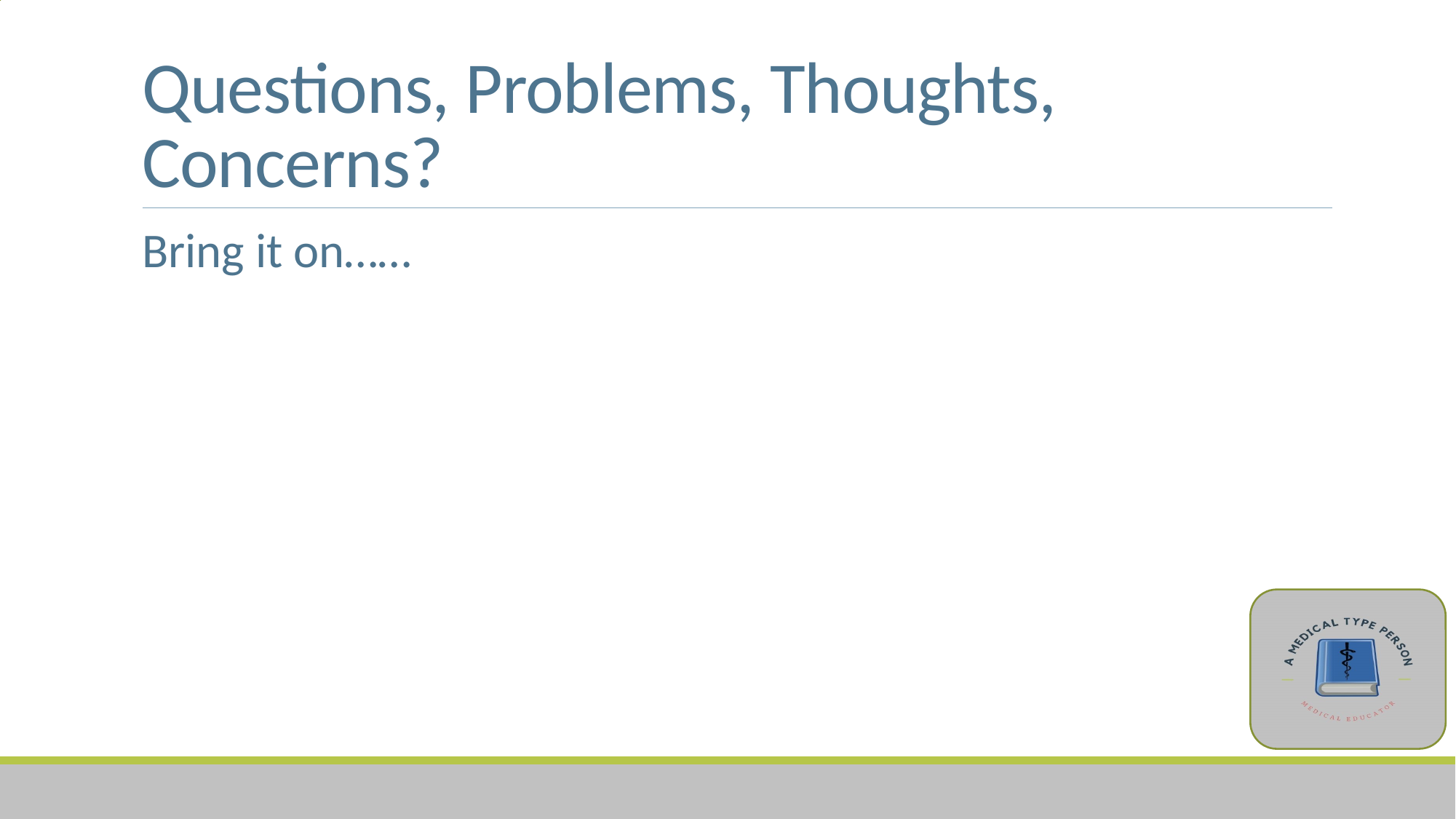

# Questions, Problems, Thoughts, Concerns?
Bring it on……